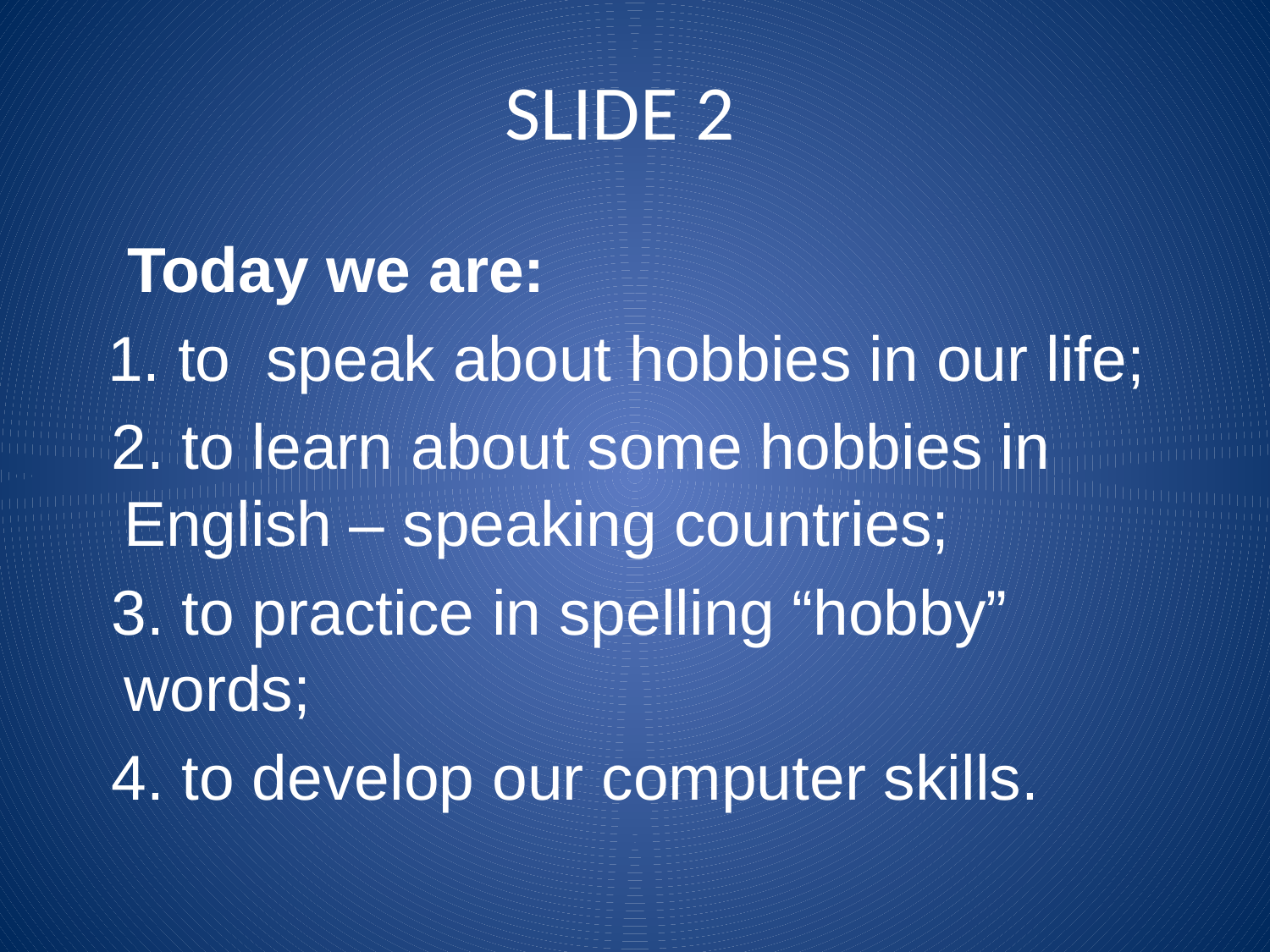

# SLIDE 2
    Today we are:
  1. to  speak about hobbies in our life;
  2. to learn about some hobbies in   English – speaking countries;
  3. to practice in spelling “hobby” words;
  4. to develop our computer skills.